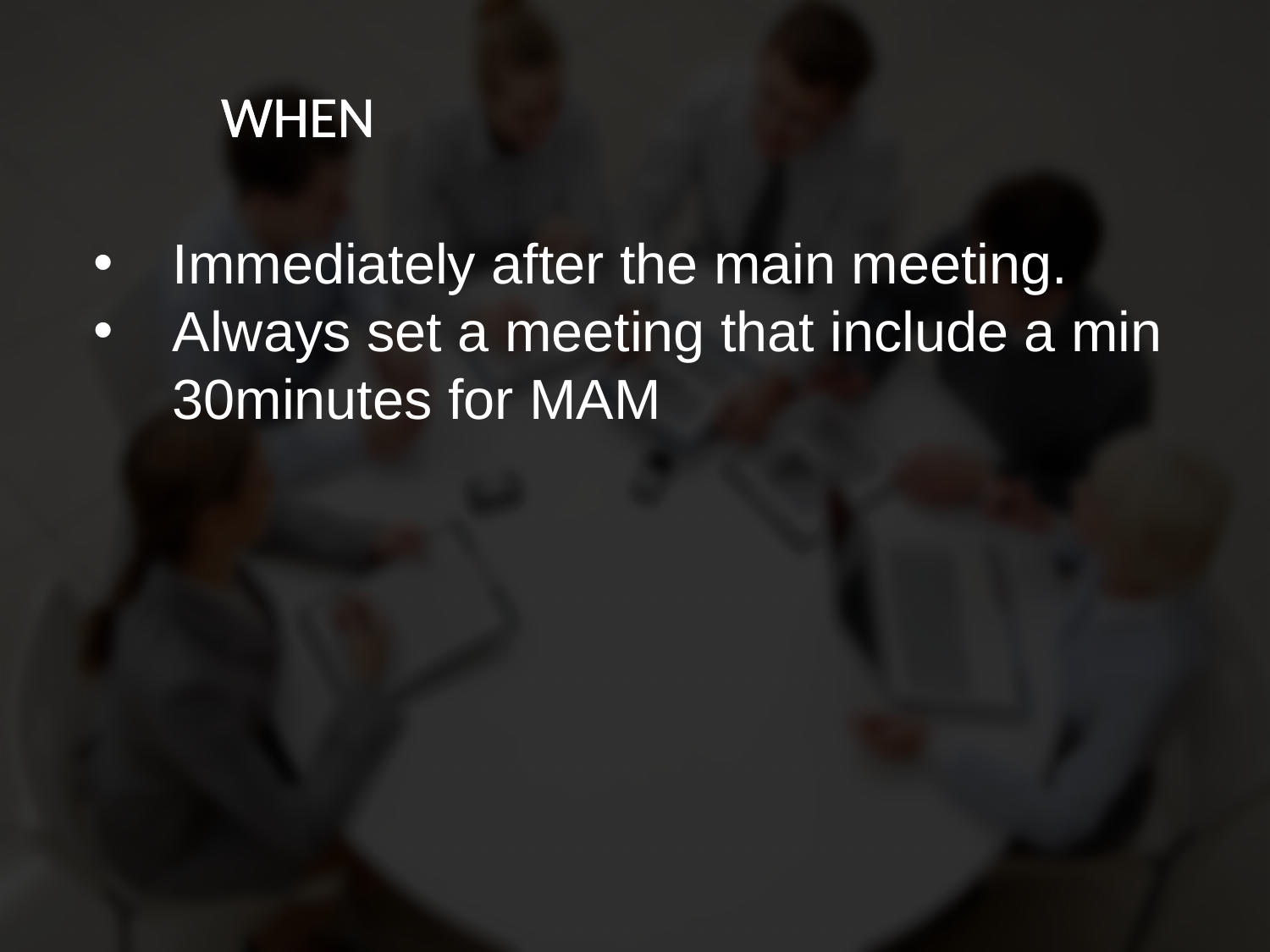

WHEN
Immediately after the main meeting.
Always set a meeting that include a min 30minutes for MAM